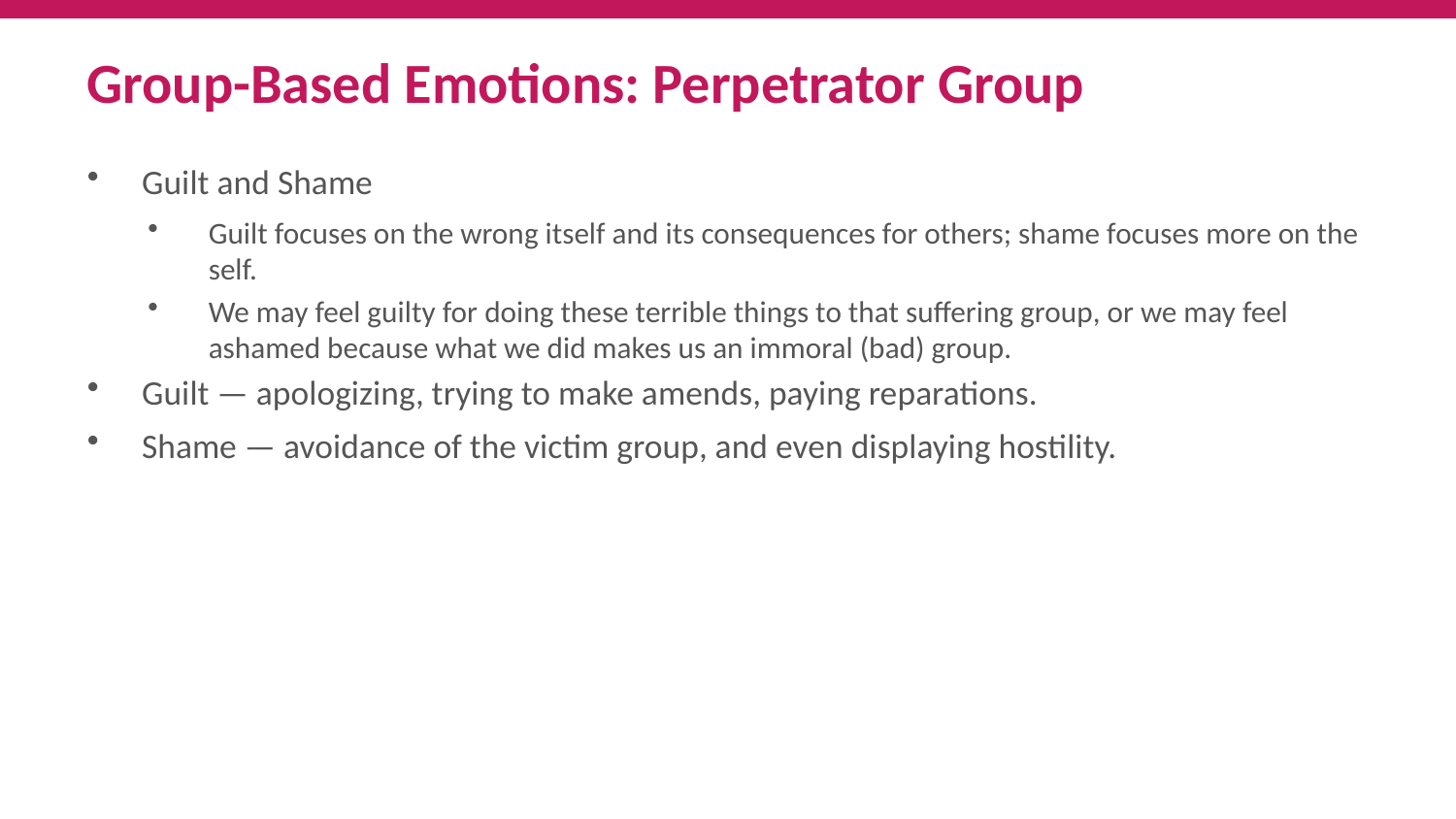

Group-Based Emotions: Perpetrator Group
Guilt and Shame
Guilt focuses on the wrong itself and its consequences for others; shame focuses more on the self.
We may feel guilty for doing these terrible things to that suffering group, or we may feel ashamed because what we did makes us an immoral (bad) group.
Guilt — apologizing, trying to make amends, paying reparations.
Shame — avoidance of the victim group, and even displaying hostility.